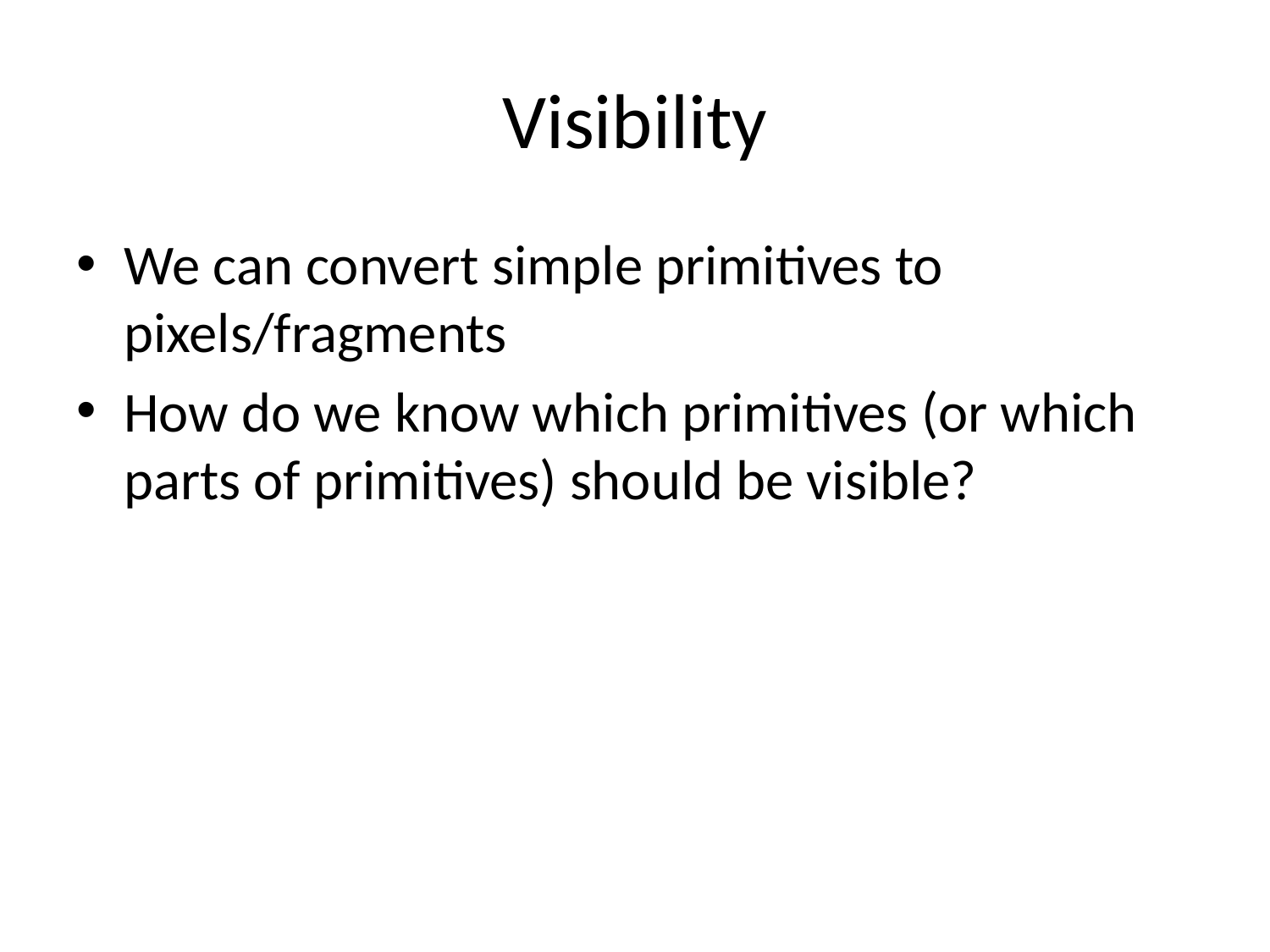

# Visibility
We can convert simple primitives to pixels/fragments
How do we know which primitives (or which parts of primitives) should be visible?